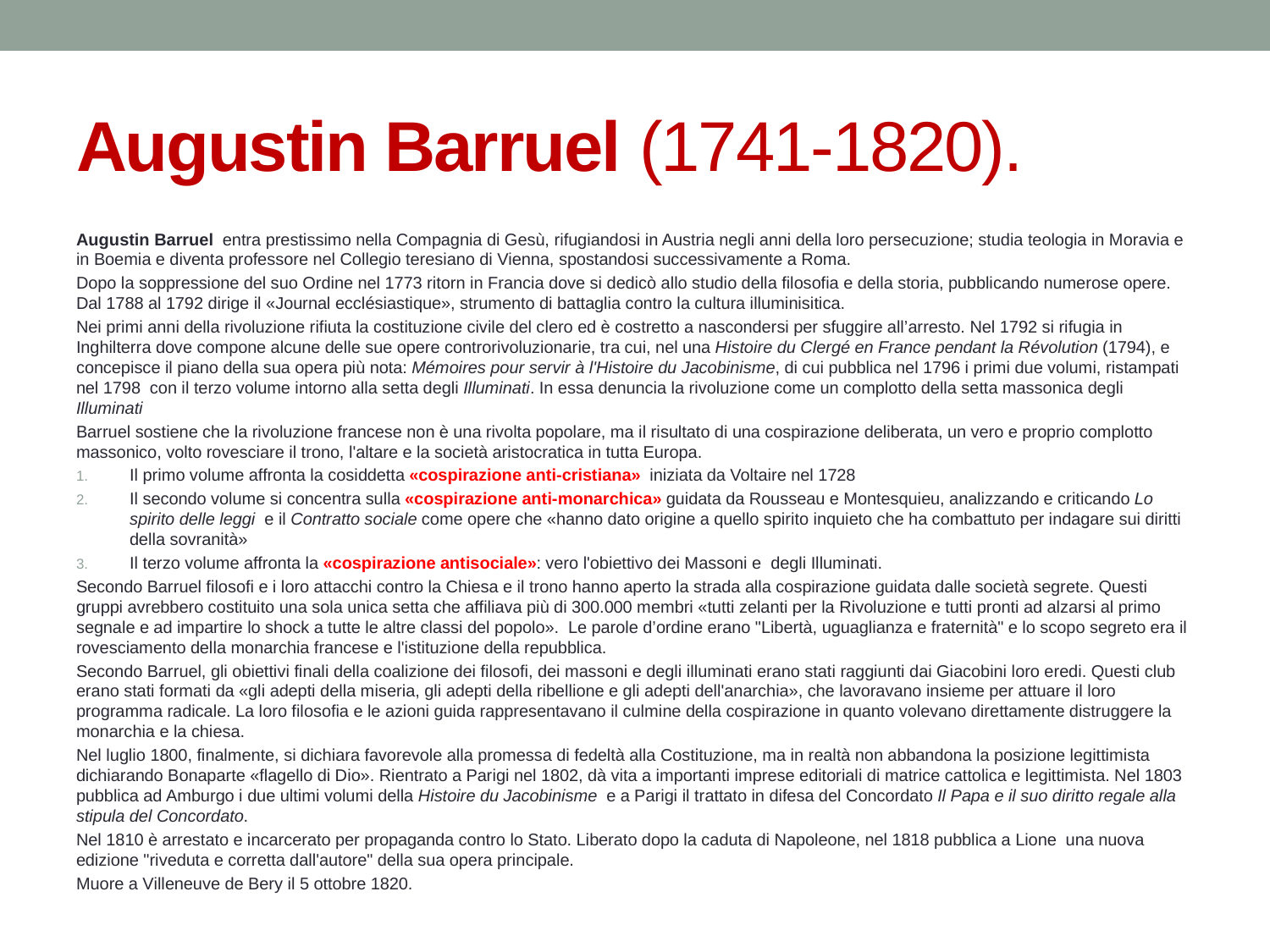

# Augustin Barruel (1741-1820).
Augustin Barruel  entra prestissimo nella Compagnia di Gesù, rifugiandosi in Austria negli anni della loro persecuzione; studia teologia in Moravia e in Boemia e diventa professore nel Collegio teresiano di Vienna, spostandosi successivamente a Roma.
Dopo la soppressione del suo Ordine nel 1773 ritorn in Francia dove si dedicò allo studio della filosofia e della storia, pubblicando numerose opere. Dal 1788 al 1792 dirige il «Journal ecclésiastique», strumento di battaglia contro la cultura illuminisitica.
Nei primi anni della rivoluzione rifiuta la costituzione civile del clero ed è costretto a nascondersi per sfuggire all’arresto. Nel 1792 si rifugia in Inghilterra dove compone alcune delle sue opere controrivoluzionarie, tra cui, nel una Histoire du Clergé en France pendant la Révolution (1794), e concepisce il piano della sua opera più nota: Mémoires pour servir à l'Histoire du Jacobinisme, di cui pubblica nel 1796 i primi due volumi, ristampati nel 1798  con il terzo volume intorno alla setta degli Illuminati. In essa denuncia la rivoluzione come un complotto della setta massonica degli Illuminati
Barruel sostiene che la rivoluzione francese non è una rivolta popolare, ma il risultato di una cospirazione deliberata, un vero e proprio complotto massonico, volto rovesciare il trono, l'altare e la società aristocratica in tutta Europa.
Il primo volume affronta la cosiddetta «cospirazione anti-cristiana»  iniziata da Voltaire nel 1728
Il secondo volume si concentra sulla «cospirazione anti-monarchica» guidata da Rousseau e Montesquieu, analizzando e criticando Lo spirito delle leggi  e il Contratto sociale come opere che «hanno dato origine a quello spirito inquieto che ha combattuto per indagare sui diritti della sovranità»
Il terzo volume affronta la «cospirazione antisociale»: vero l'obiettivo dei Massoni e  degli Illuminati.
Secondo Barruel filosofi e i loro attacchi contro la Chiesa e il trono hanno aperto la strada alla cospirazione guidata dalle società segrete. Questi gruppi avrebbero costituito una sola unica setta che affiliava più di 300.000 membri «tutti zelanti per la Rivoluzione e tutti pronti ad alzarsi al primo segnale e ad impartire lo shock a tutte le altre classi del popolo».  Le parole d’ordine erano "Libertà, uguaglianza e fraternità" e lo scopo segreto era il rovesciamento della monarchia francese e l'istituzione della repubblica.
Secondo Barruel, gli obiettivi finali della coalizione dei filosofi, dei massoni e degli illuminati erano stati raggiunti dai Giacobini loro eredi. Questi club erano stati formati da «gli adepti della miseria, gli adepti della ribellione e gli adepti dell'anarchia», che lavoravano insieme per attuare il loro programma radicale. La loro filosofia e le azioni guida rappresentavano il culmine della cospirazione in quanto volevano direttamente distruggere la monarchia e la chiesa.
Nel luglio 1800, finalmente, si dichiara favorevole alla promessa di fedeltà alla Costituzione, ma in realtà non abbandona la posizione legittimista dichiarando Bonaparte «flagello di Dio». Rientrato a Parigi nel 1802, dà vita a importanti imprese editoriali di matrice cattolica e legittimista. Nel 1803 pubblica ad Amburgo i due ultimi volumi della Histoire du Jacobinisme  e a Parigi il trattato in difesa del Concordato Il Papa e il suo diritto regale alla stipula del Concordato.
Nel 1810 è arrestato e incarcerato per propaganda contro lo Stato. Liberato dopo la caduta di Napoleone, nel 1818 pubblica a Lione  una nuova edizione "riveduta e corretta dall'autore" della sua opera principale.
Muore a Villeneuve de Bery il 5 ottobre 1820.